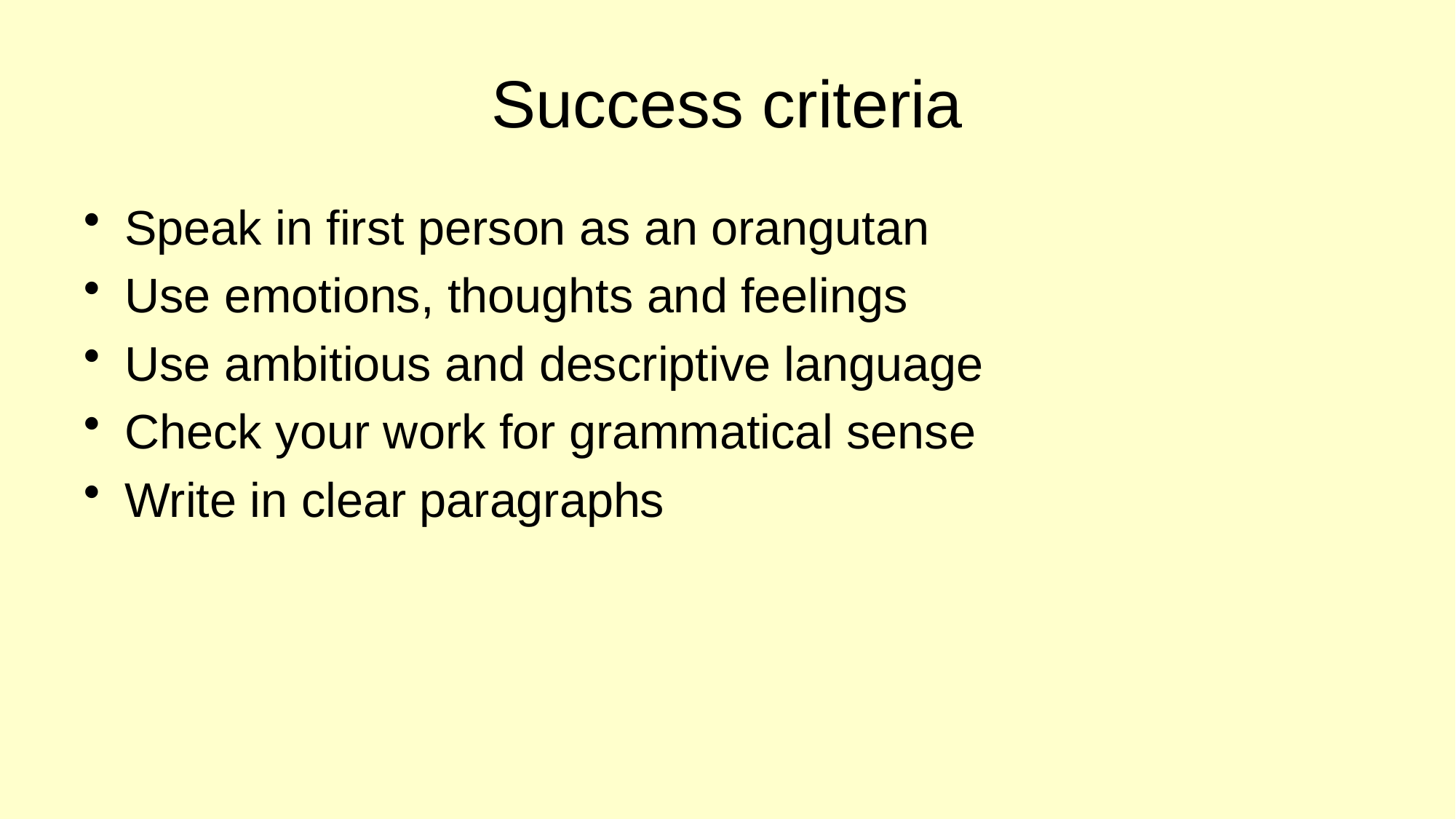

# Success criteria
Speak in first person as an orangutan
Use emotions, thoughts and feelings
Use ambitious and descriptive language
Check your work for grammatical sense
Write in clear paragraphs